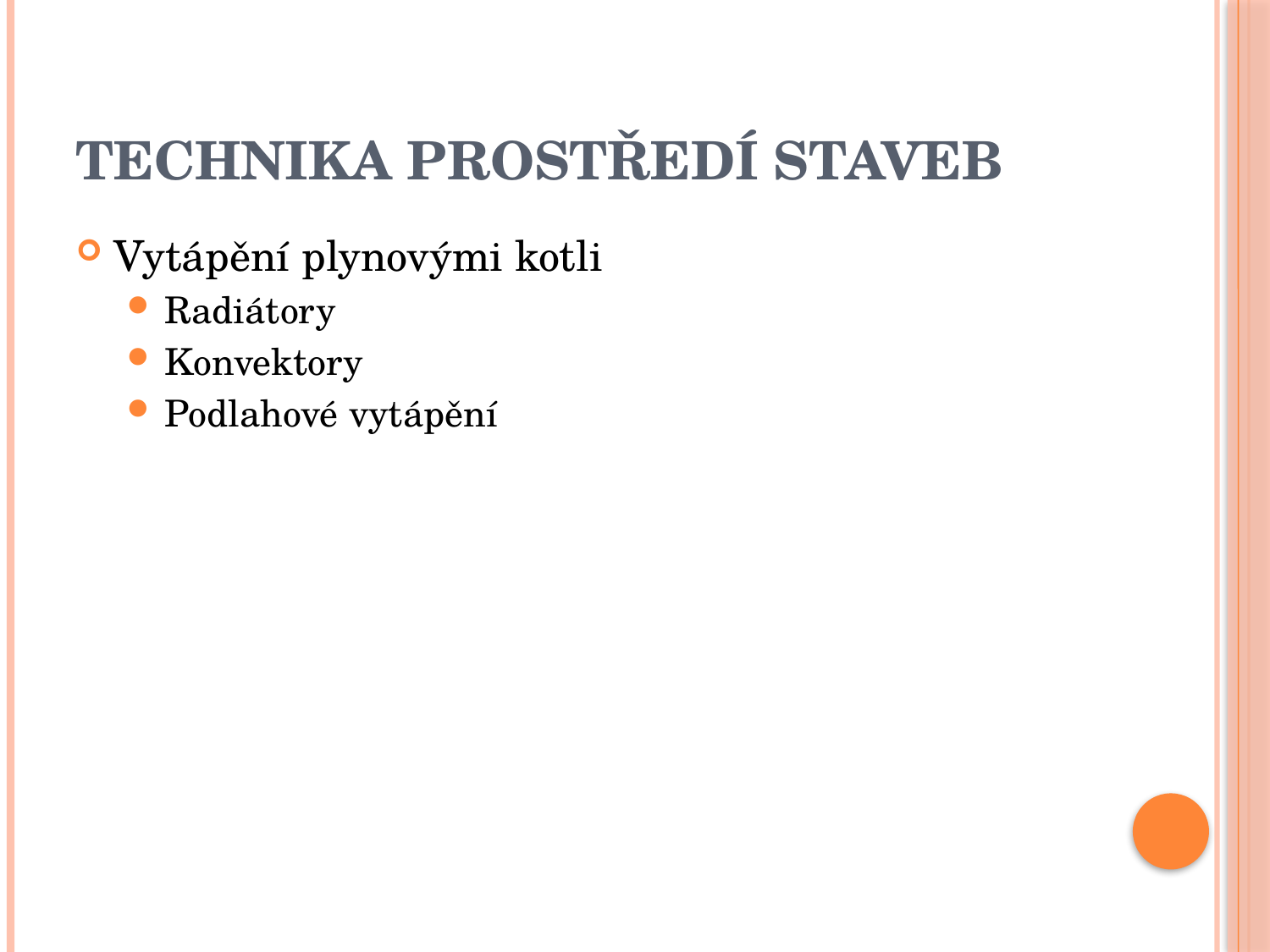

# Technika prostředí staveb
Vytápění plynovými kotli
Radiátory
Konvektory
Podlahové vytápění